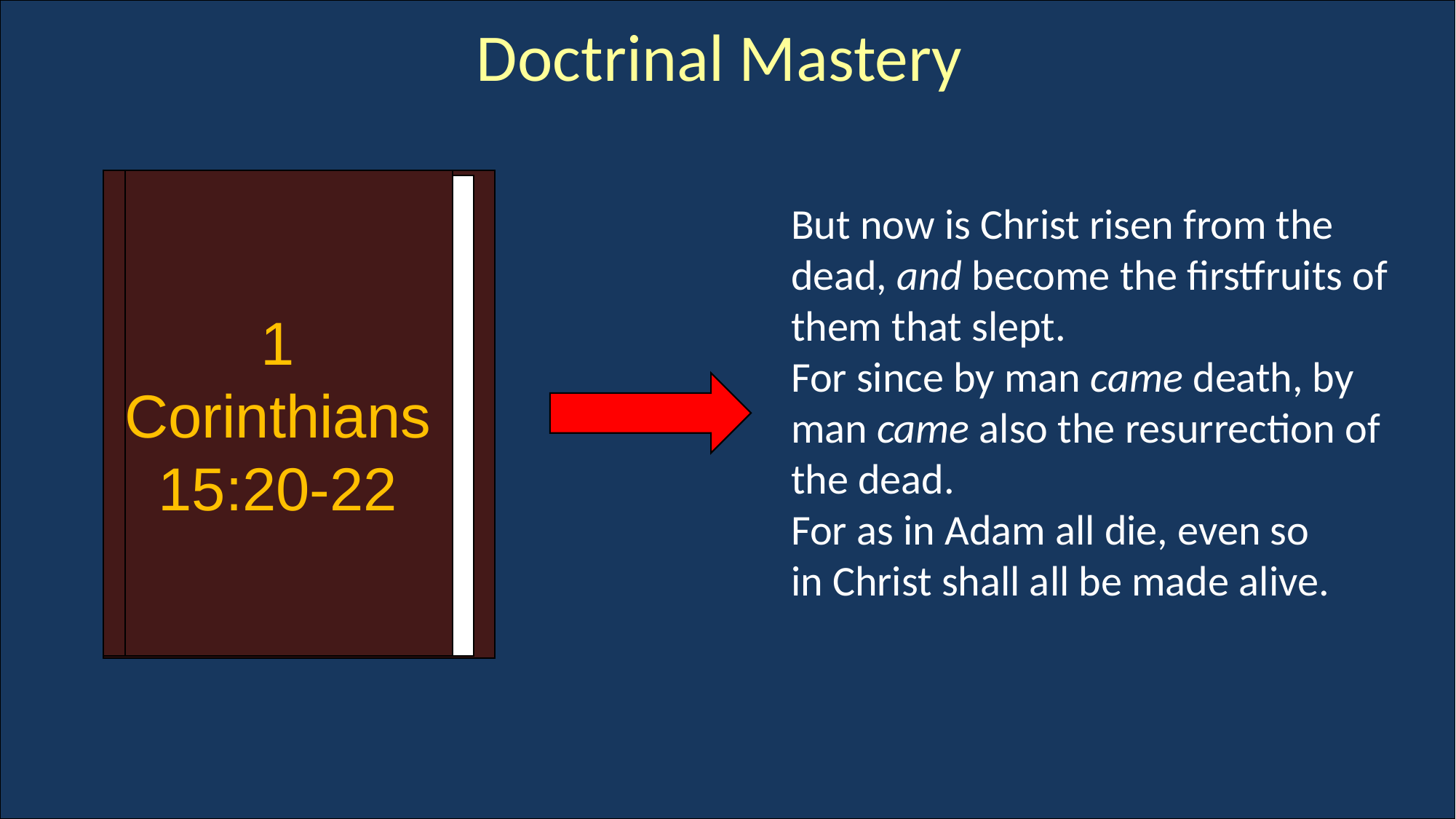

Doctrinal Mastery

1 Corinthians 15:20-22

But now is Christ risen from the dead, and become the firstfruits of them that slept.
For since by man came death, by man came also the resurrection of the dead.
For as in Adam all die, even so in Christ shall all be made alive.